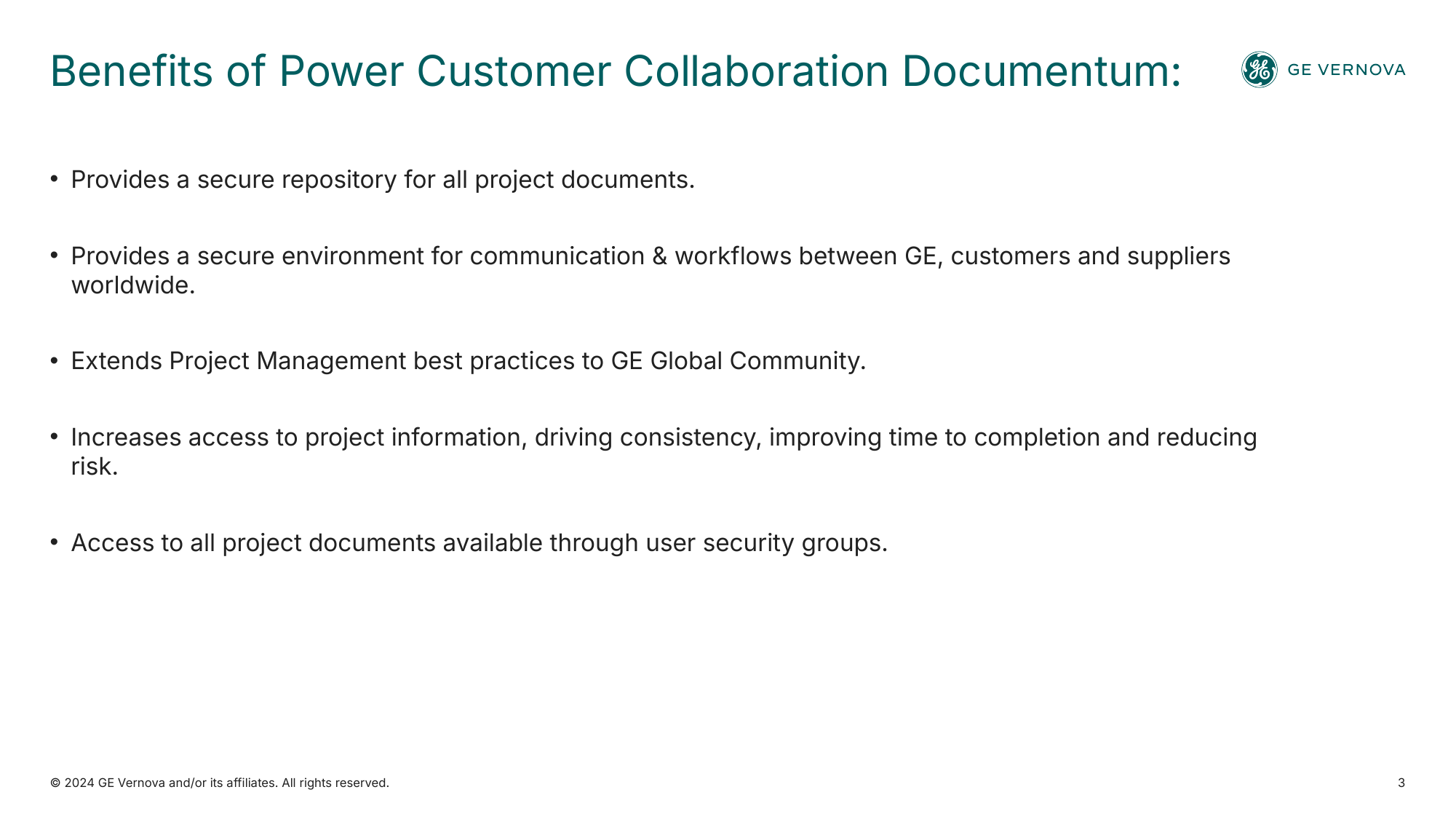

# Benefits of Power Customer Collaboration Documentum:
Provides a secure repository for all project documents.

Provides a secure environment for communication & workflows between GE, customers and suppliers worldwide.

Extends Project Management best practices to GE Global Community.

Increases access to project information, driving consistency, improving time to completion and reducing risk.

Access to all project documents available through user security groups.

© 2024 GE Vernova and/or its affiliates. All rights reserved.
3